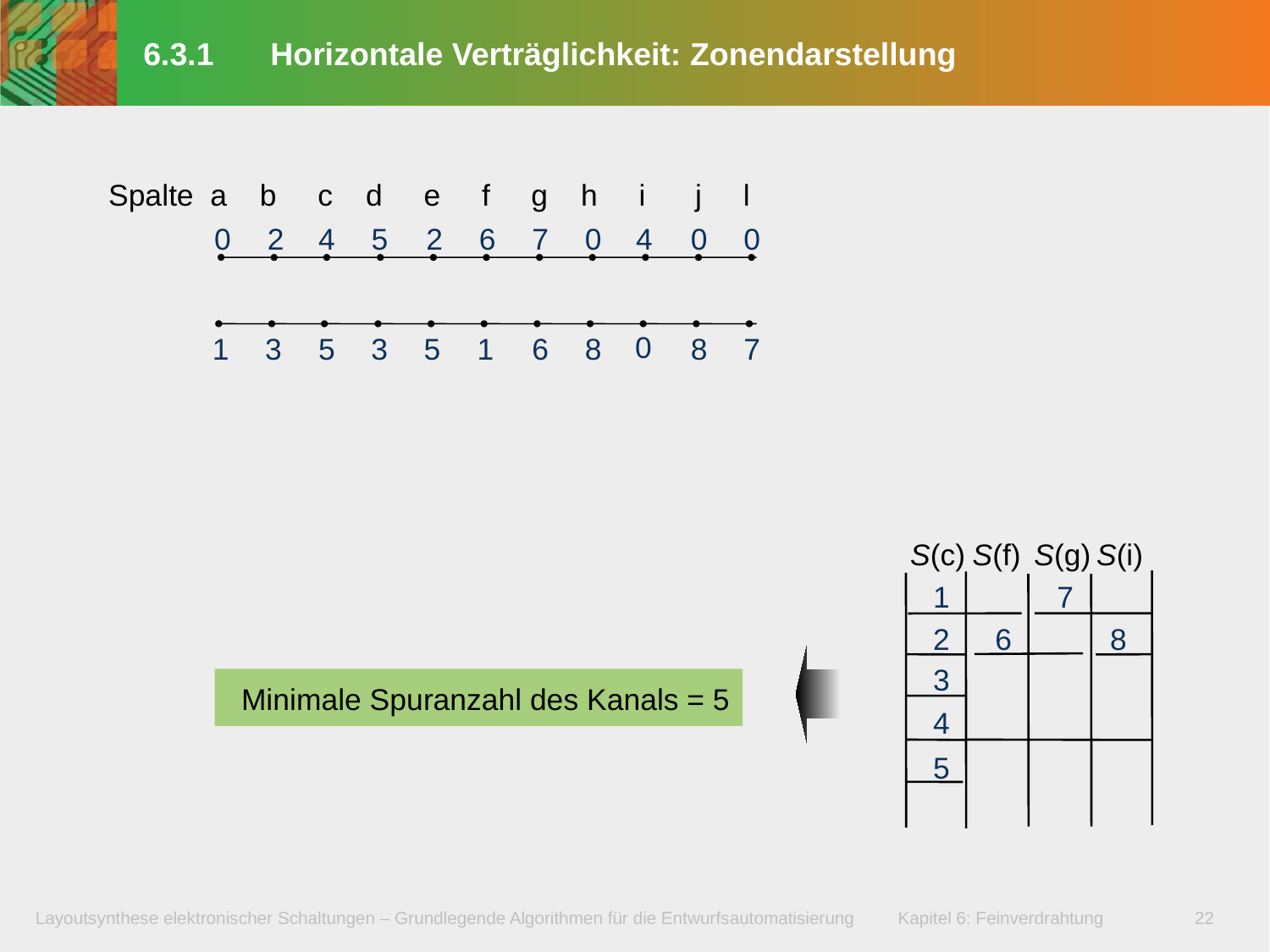

# 6.3.1	Horizontale Verträglichkeit: Zonendarstellung
Spalte  a    b     c    d     e     f     g    h     i      j     l
0
2
4
5
2
6
7
0
4
0
0

0
1

3
5
3
5
1
6
8
8
7
S(c)
S(f)
S(g)
S(i)

1
7

2
6
8

3

Minimale Spuranzahl des Kanals = 5

4

5